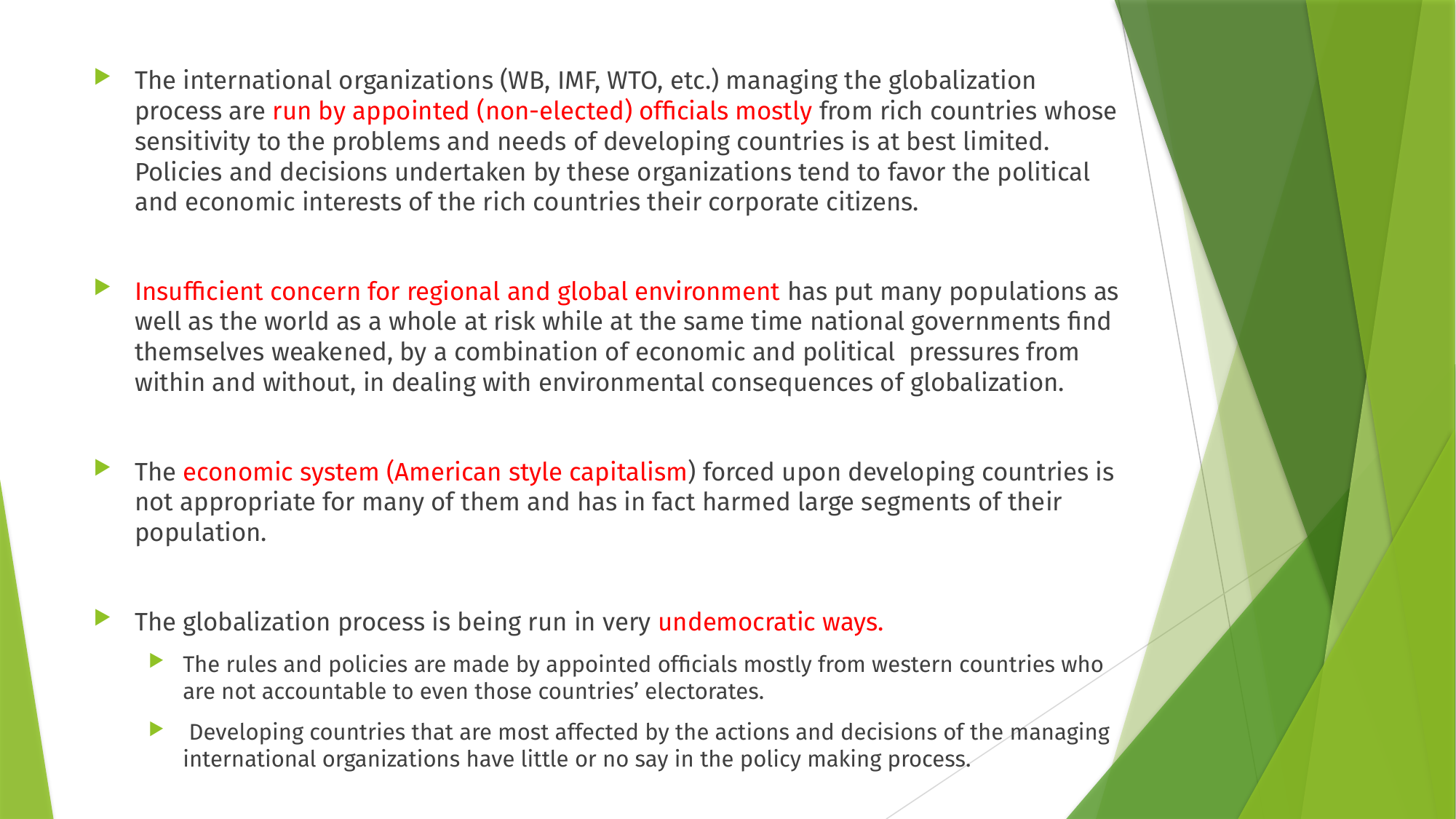

The international organizations (WB, IMF, WTO, etc.) managing the globalization process are run by appointed (non-elected) officials mostly from rich countries whose sensitivity to the problems and needs of developing countries is at best limited. Policies and decisions undertaken by these organizations tend to favor the political and economic interests of the rich countries their corporate citizens.

Insufficient concern for regional and global environment has put many populations as well as the world as a whole at risk while at the same time national governments find themselves weakened, by a combination of economic and political  pressures from within and without, in dealing with environmental consequences of globalization.

The economic system (American style capitalism) forced upon developing countries is not appropriate for many of them and has in fact harmed large segments of their population.

The globalization process is being run in very undemocratic ways.
The rules and policies are made by appointed officials mostly from western countries who are not accountable to even those countries’ electorates.
 Developing countries that are most affected by the actions and decisions of the managing international organizations have little or no say in the policy making process.